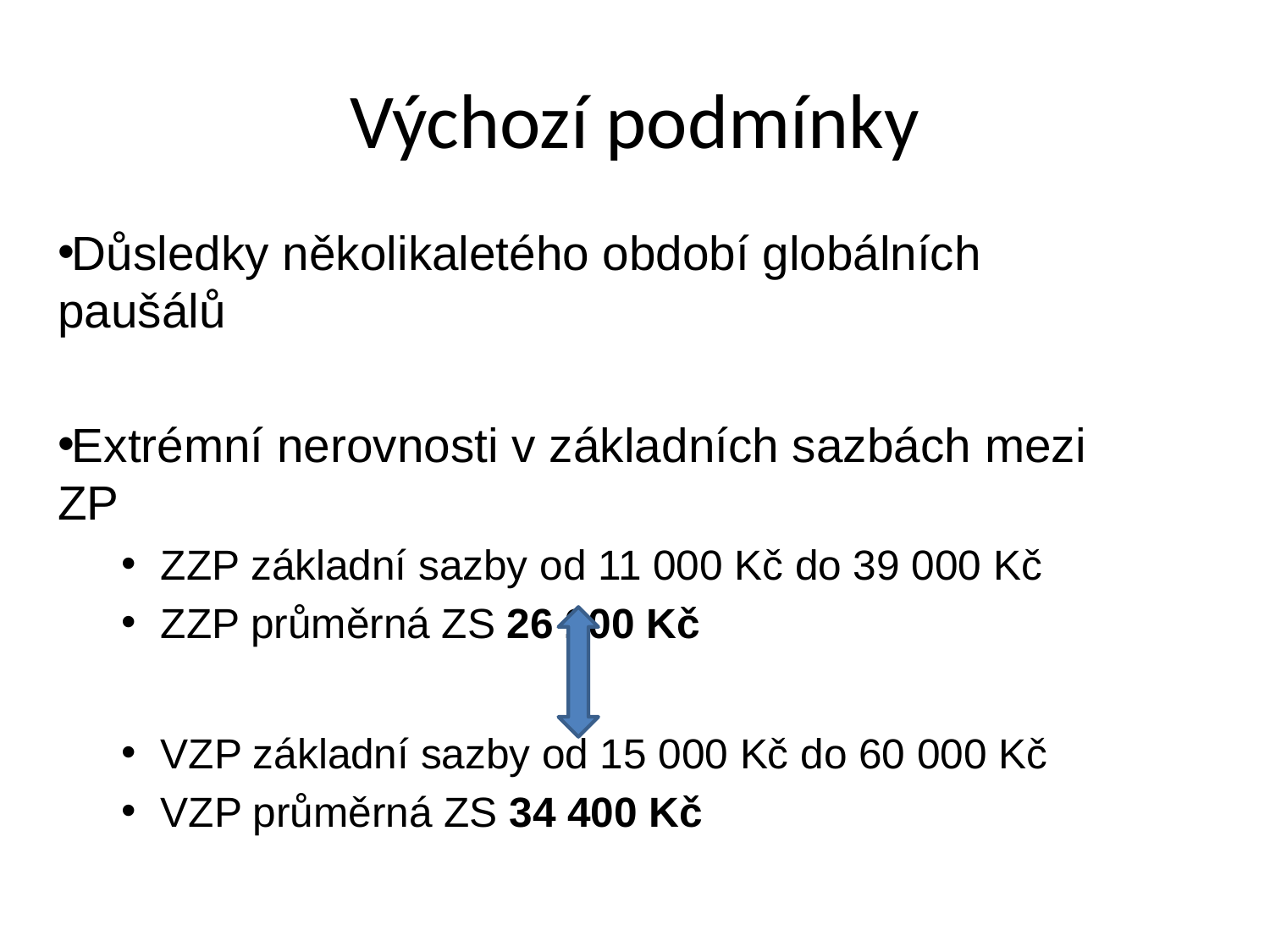

# Výchozí podmínky
Důsledky několikaletého období globálních paušálů

Extrémní nerovnosti v základních sazbách mezi ZP
ZZP základní sazby od 11 000 Kč do 39 000 Kč
ZZP průměrná ZS 26 200 Kč

VZP základní sazby od 15 000 Kč do 60 000 Kč
VZP průměrná ZS 34 400 Kč